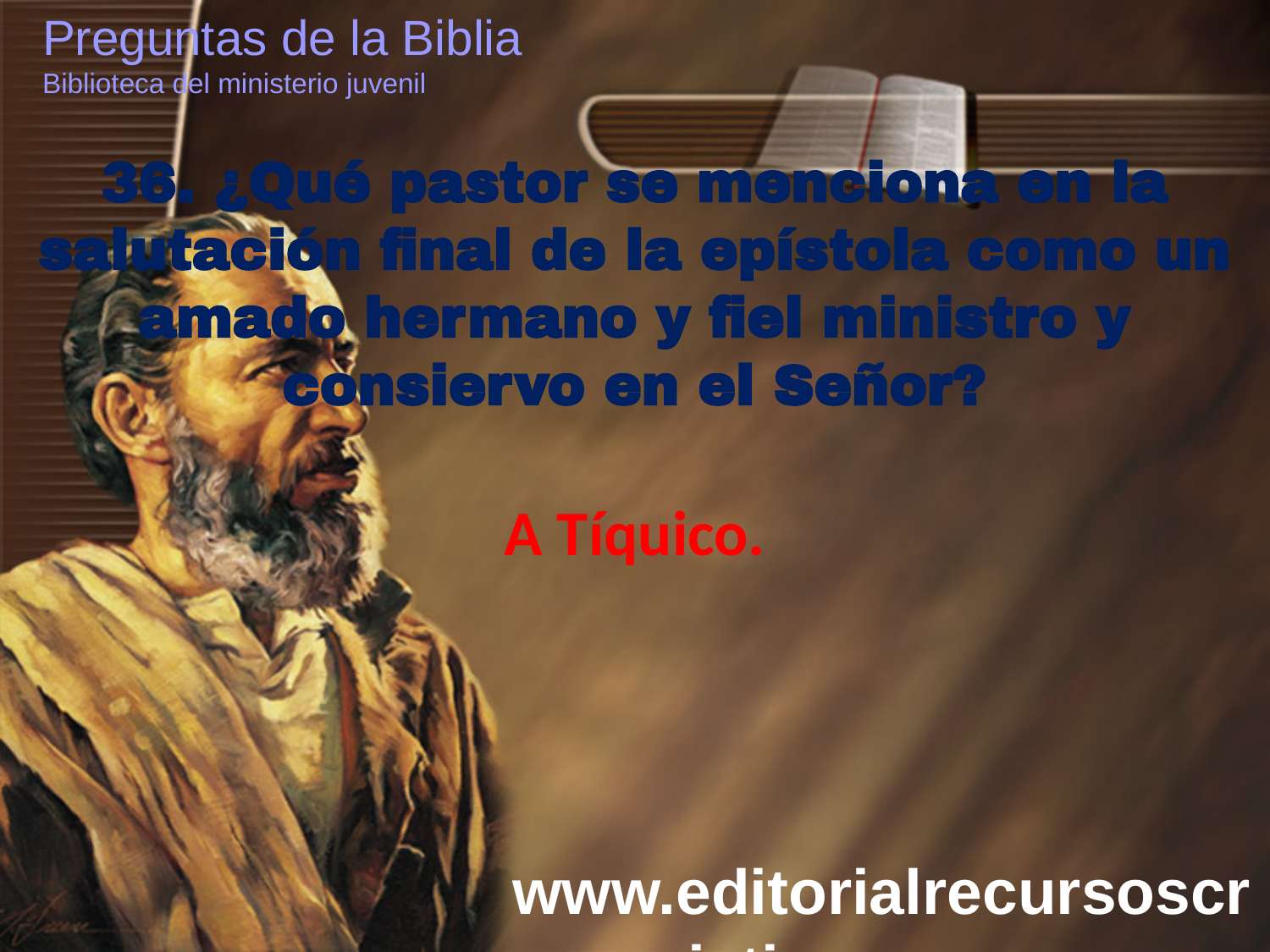

Preguntas de la Biblia                                          Biblioteca del ministerio juvenil
36. ¿Qué pastor se menciona en la salutación final de la epístola como un amado hermano y fiel ministro y consiervo en el Señor?
A Tíquico.
www.editorialrecursoscristianos.com